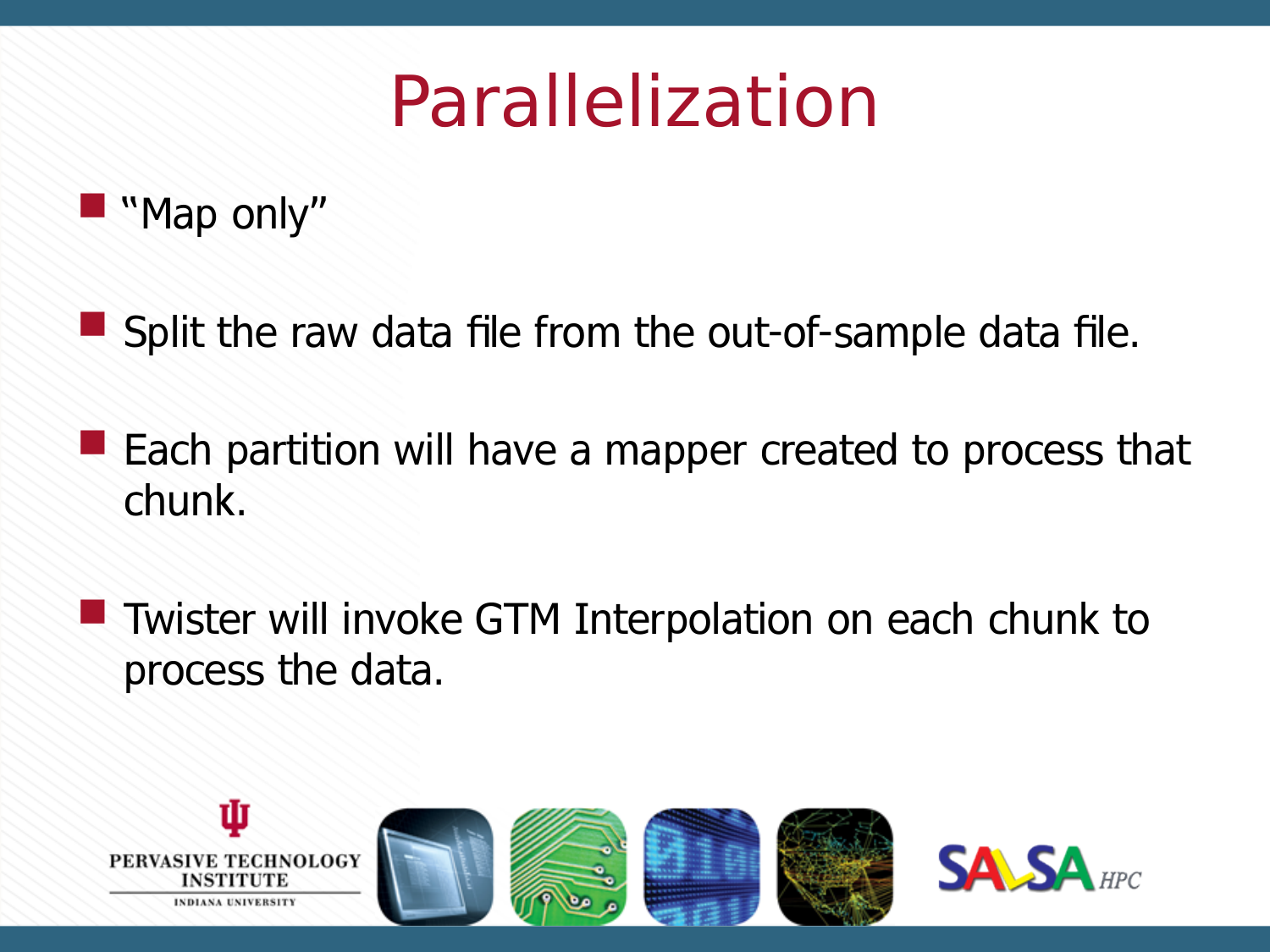

# Parallelization
“Map only”

Split the raw data file from the out-of-sample data file.

Each partition will have a mapper created to process that chunk.

Twister will invoke GTM Interpolation on each chunk to process the data.